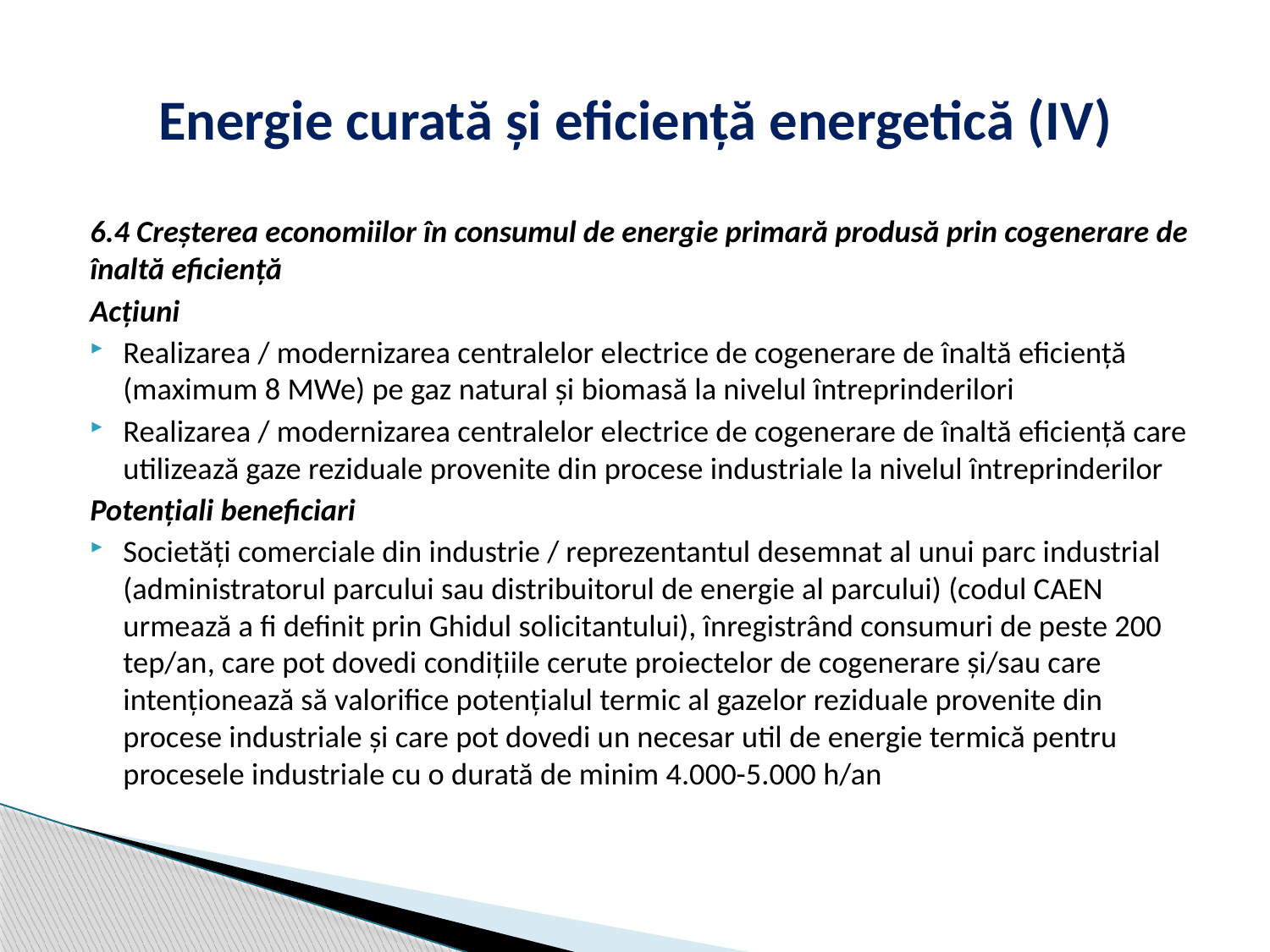

# Energie curată și eficiență energetică (IV)
6.4 Creşterea economiilor în consumul de energie primară produsă prin cogenerare de înaltă eficienţă
Acțiuni
Realizarea / modernizarea centralelor electrice de cogenerare de înaltă eficienţă (maximum 8 MWe) pe gaz natural şi biomasă la nivelul întreprinderilori
Realizarea / modernizarea centralelor electrice de cogenerare de înaltă eficienţă care utilizează gaze reziduale provenite din procese industriale la nivelul întreprinderilor
Potențiali beneficiari
Societăţi comerciale din industrie / reprezentantul desemnat al unui parc industrial (administratorul parcului sau distribuitorul de energie al parcului) (codul CAEN urmează a fi definit prin Ghidul solicitantului), înregistrând consumuri de peste 200 tep/an, care pot dovedi condiţiile cerute proiectelor de cogenerare şi/sau care intenţionează să valorifice potenţialul termic al gazelor reziduale provenite din procese industriale şi care pot dovedi un necesar util de energie termică pentru procesele industriale cu o durată de minim 4.000-5.000 h/an